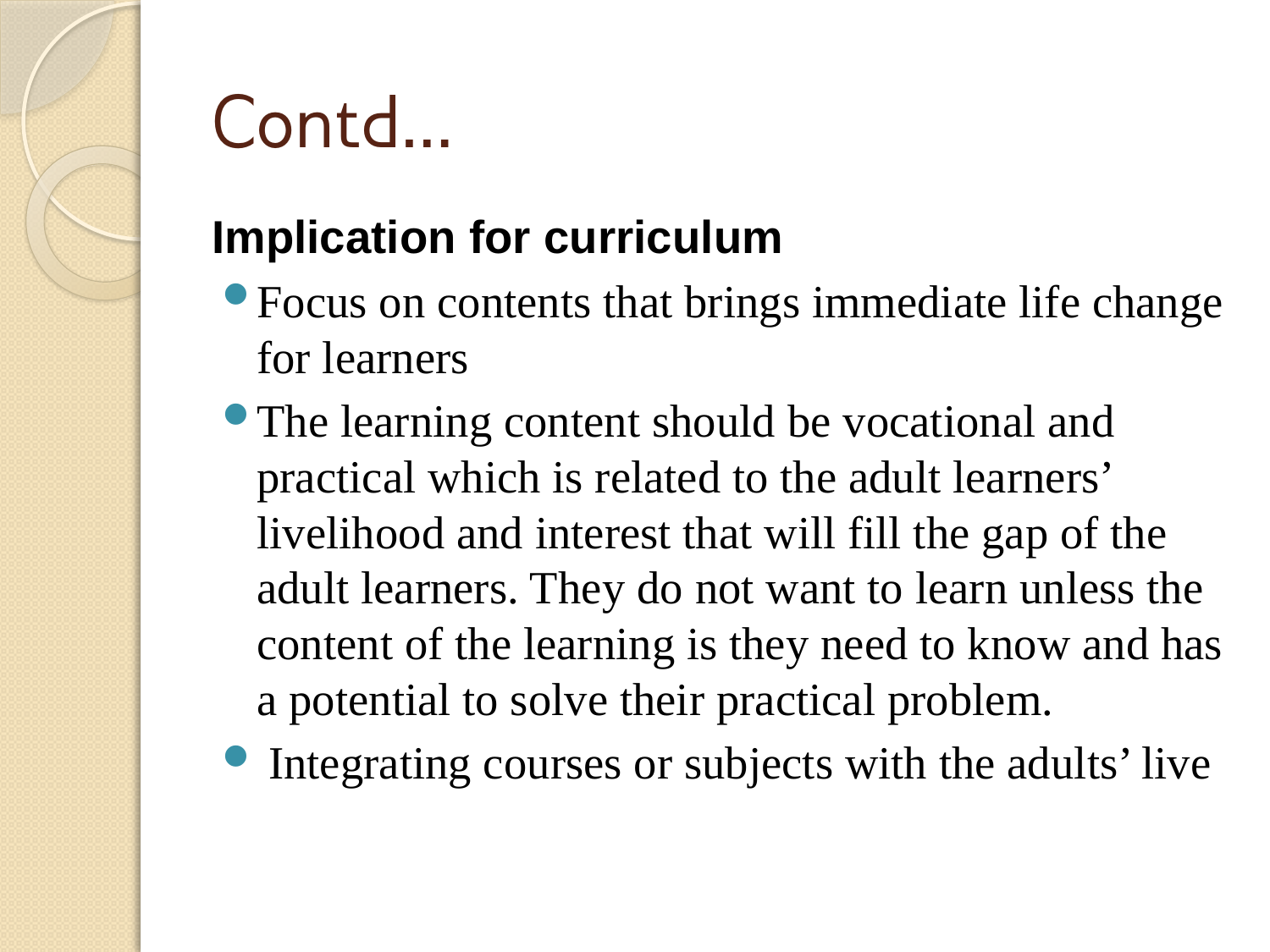

# Contd…
Implication for curriculum
Focus on contents that brings immediate life change for learners
The learning content should be vocational and practical which is related to the adult learners’ livelihood and interest that will fill the gap of the adult learners. They do not want to learn unless the content of the learning is they need to know and has a potential to solve their practical problem.
 Integrating courses or subjects with the adults’ live